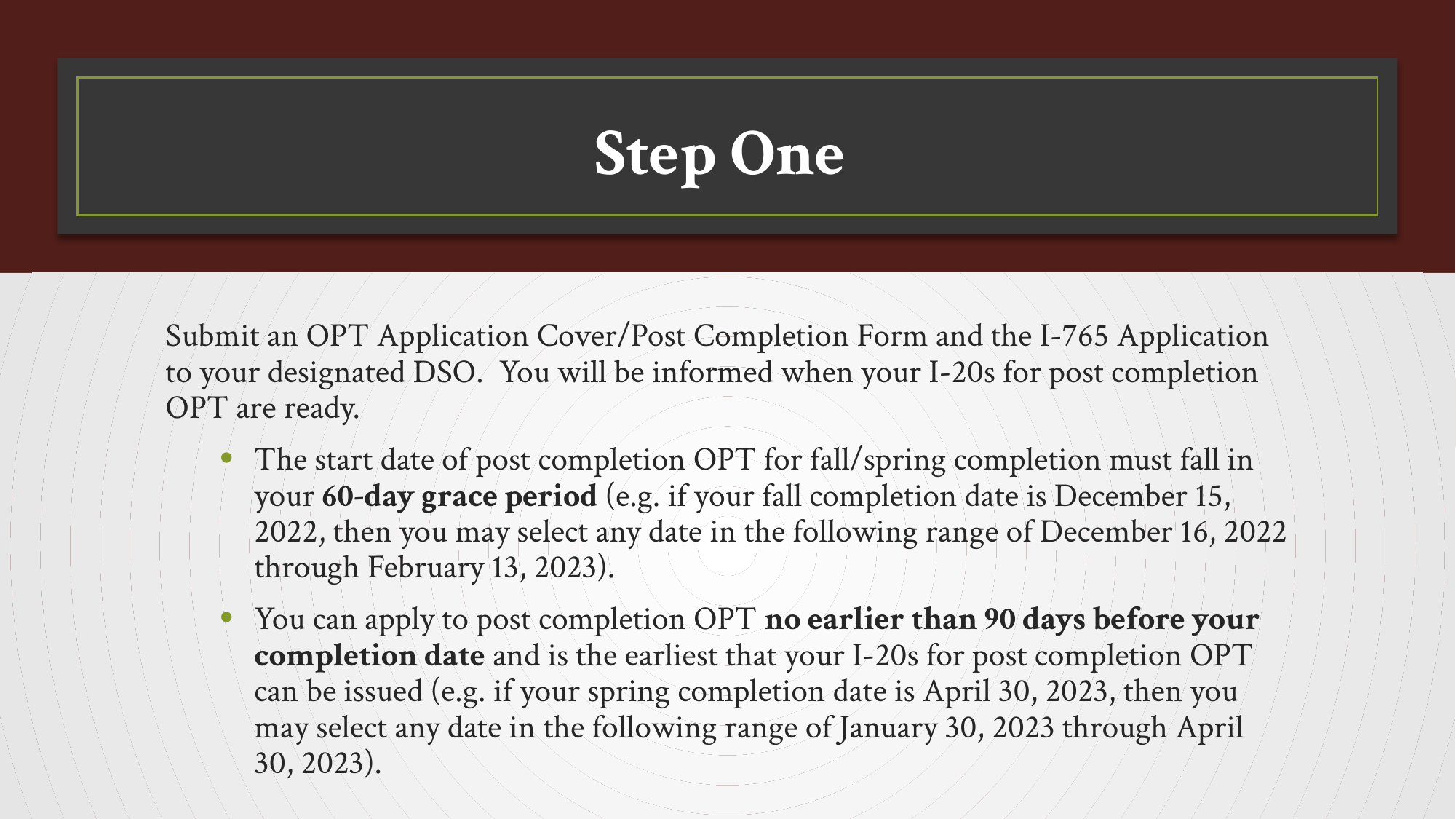

# Step One

Submit an OPT Application Cover/Post Completion Form and the I-765 Application to your designated DSO.  You will be informed when your I-20s for post completion OPT are ready.
The start date of post completion OPT for fall/spring completion must fall in your 60-day grace period (e.g. if your fall completion date is December 15, 2022, then you may select any date in the following range of December 16, 2022 through February 13, 2023).
You can apply to post completion OPT no earlier than 90 days before your completion date and is the earliest that your I-20s for post completion OPT can be issued (e.g. if your spring completion date is April 30, 2023, then you may select any date in the following range of January 30, 2023 through April 30, 2023).